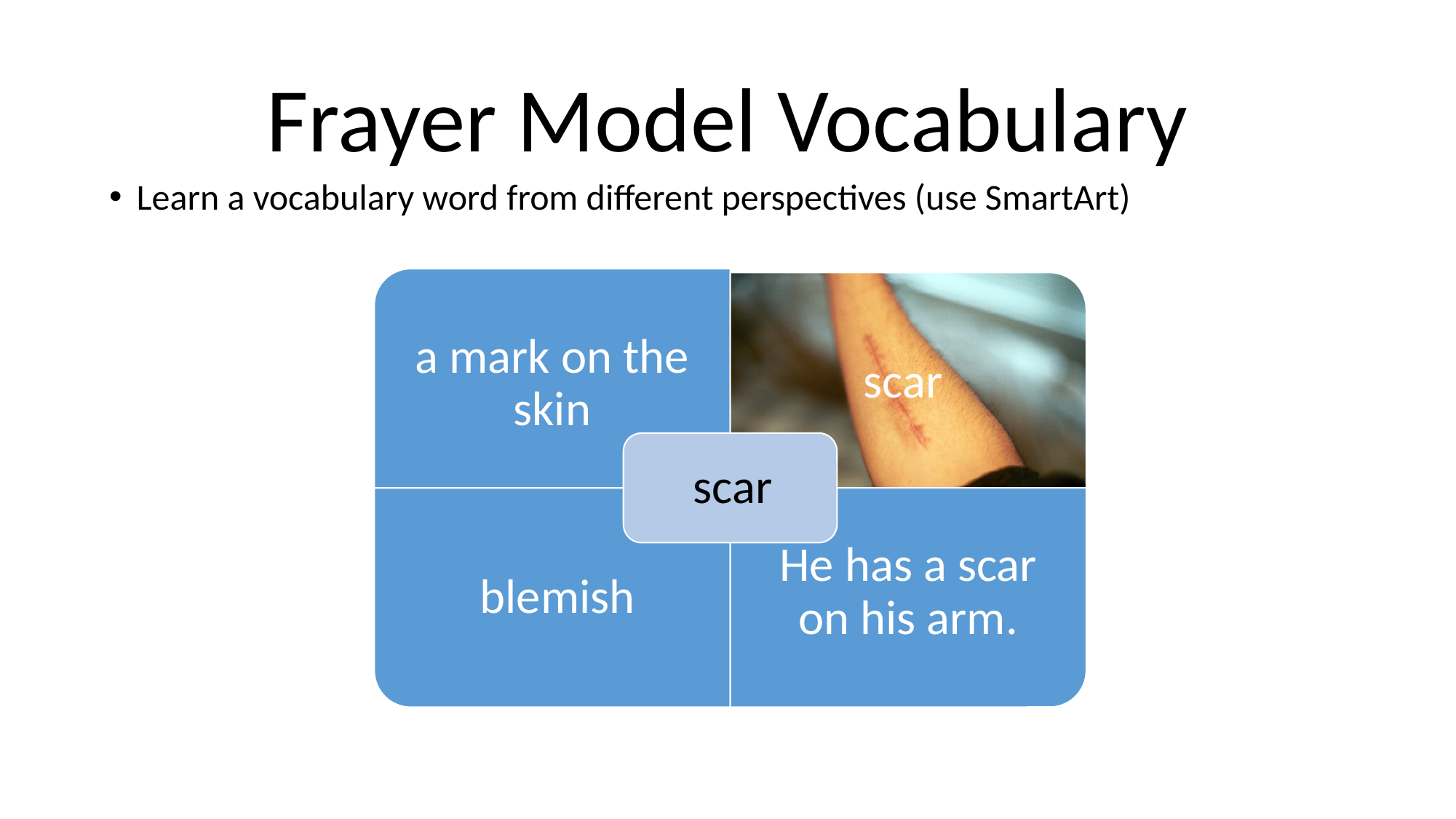

# Frayer Model Vocabulary
Learn a vocabulary word from different perspectives (use SmartArt)

a mark on the skin
scar
blemish
He has a scar on his arm.
scar